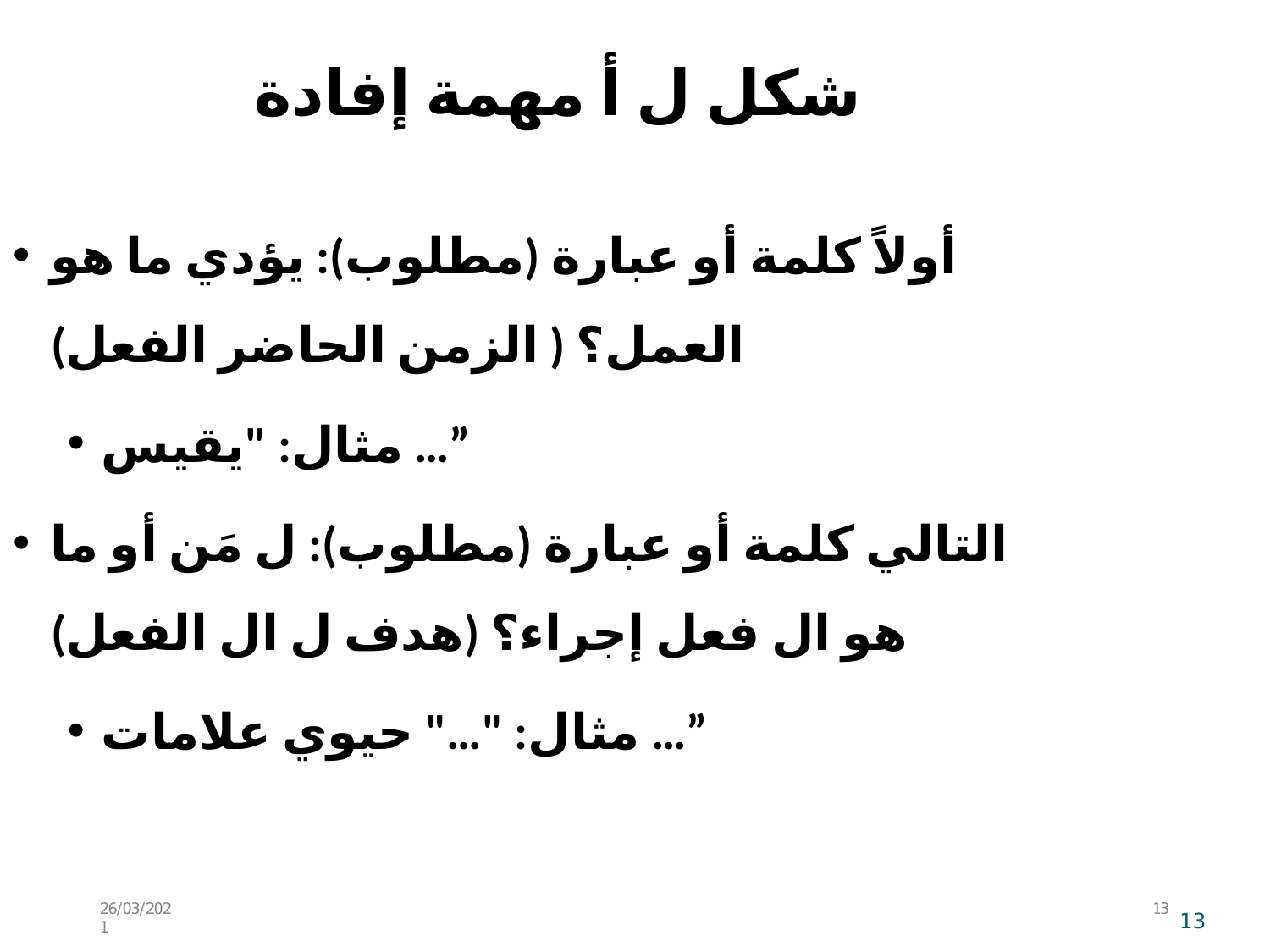

# شكل ل أ مهمة إفادة
أولاً كلمة أو عبارة (مطلوب): يؤدي ما هو العمل؟ ( الزمن الحاضر الفعل)
مثال: "يقيس …”
التالي كلمة أو عبارة (مطلوب): ل مَن أو ما هو ال فعل إجراء؟ (هدف ل ال الفعل)
مثال: "…" حيوي علامات …”
26/03/2021
13
13